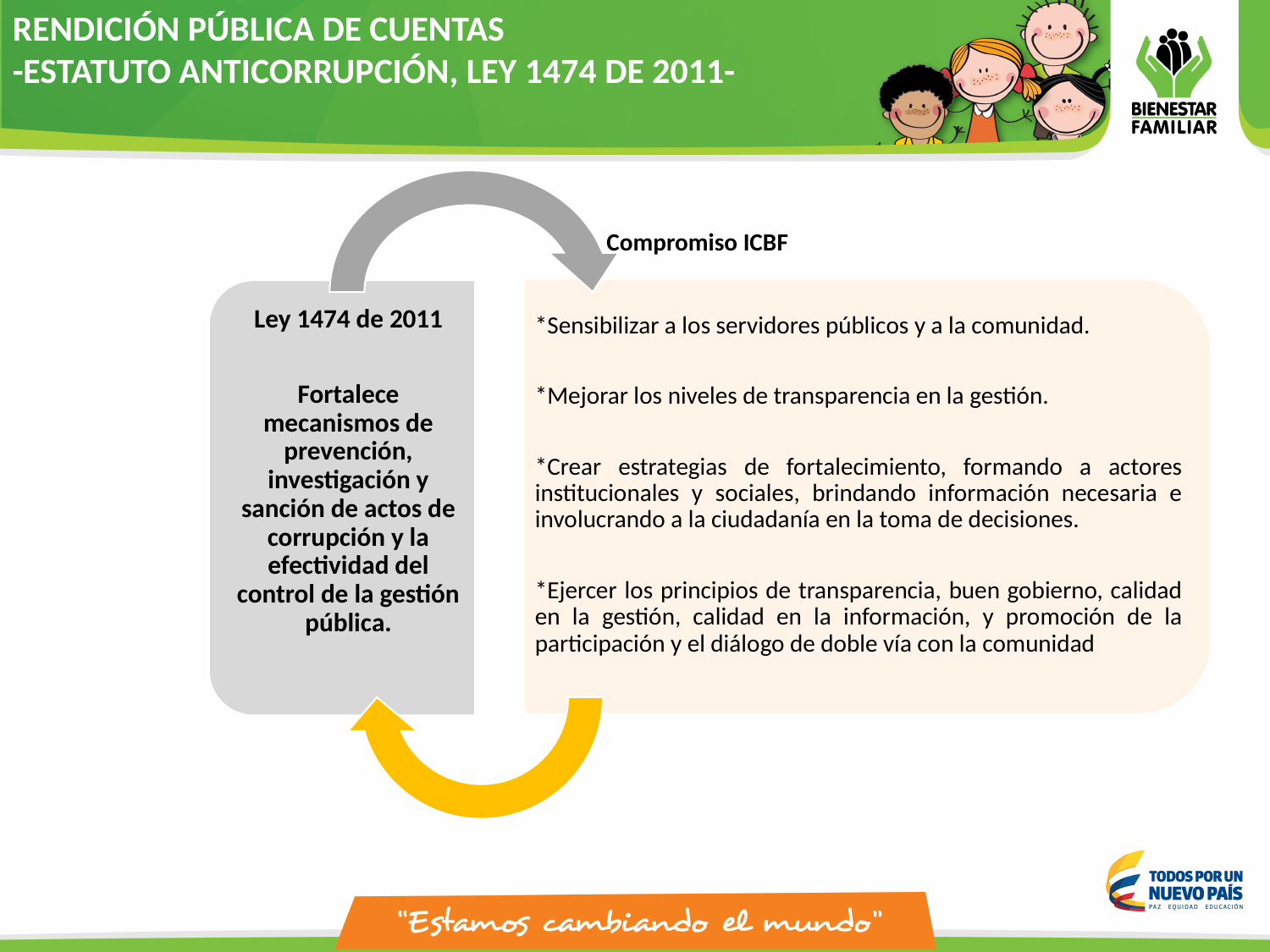

RENDICIÓN PÚBLICA DE CUENTAS
-ESTATUTO ANTICORRUPCIÓN, LEY 1474 DE 2011-
Ley 1474 de 2011

Fortalece mecanismos de prevención, investigación y sanción de actos de corrupción y la efectividad del control de la gestión pública.
*Sensibilizar a los servidores públicos y a la comunidad.

*Mejorar los niveles de transparencia en la gestión.

*Crear estrategias de fortalecimiento, formando a actores institucionales y sociales, brindando información necesaria e involucrando a la ciudadanía en la toma de decisiones.

*Ejercer los principios de transparencia, buen gobierno, calidad en la gestión, calidad en la información, y promoción de la participación y el diálogo de doble vía con la comunidad
Compromiso ICBF